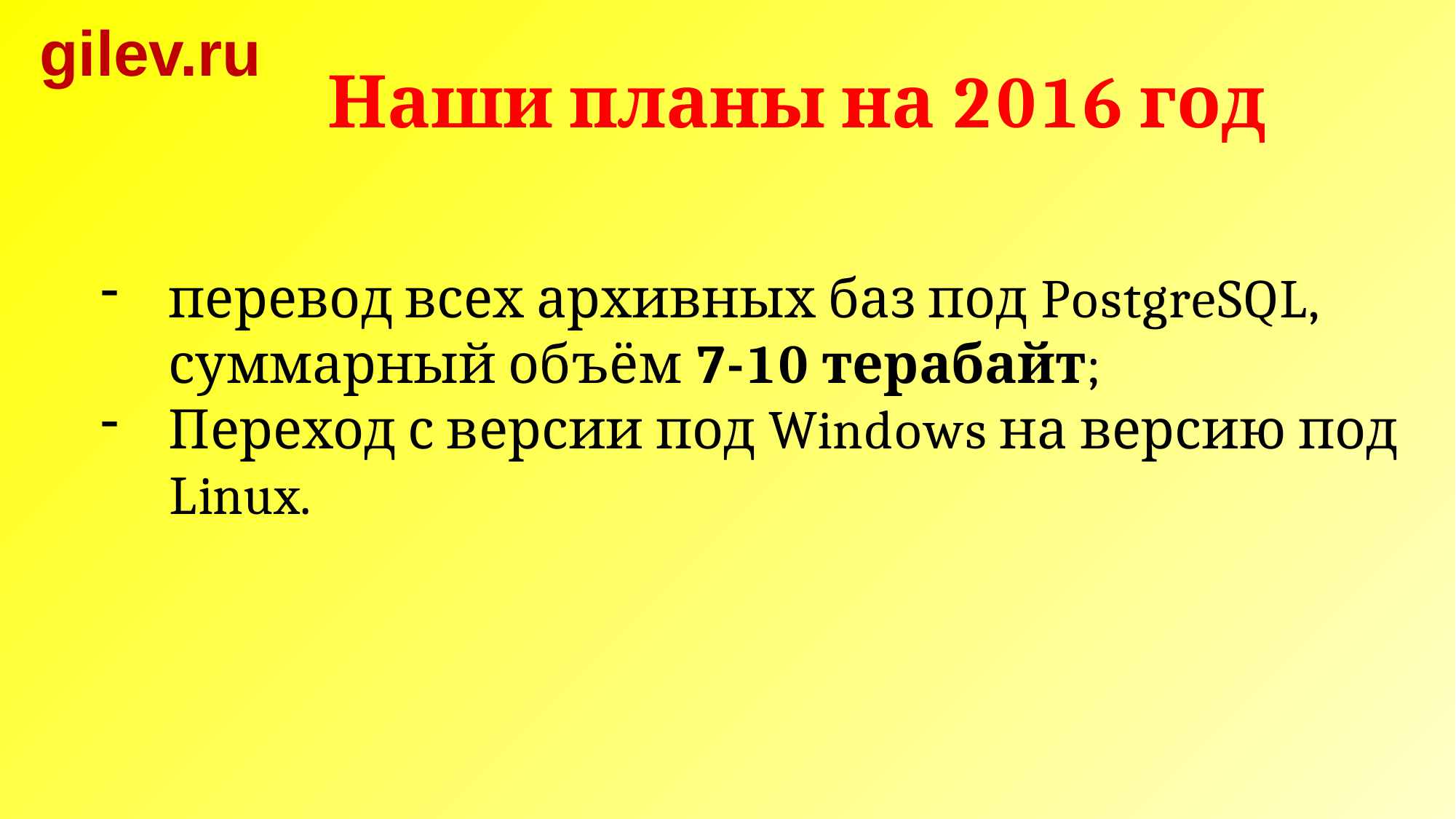

gilev.ru
Наши планы на 2016 год
перевод всех архивных баз под PostgreSQL, суммарный объём 7-10 терабайт;
Переход с версии под Windows на версию под Linux.